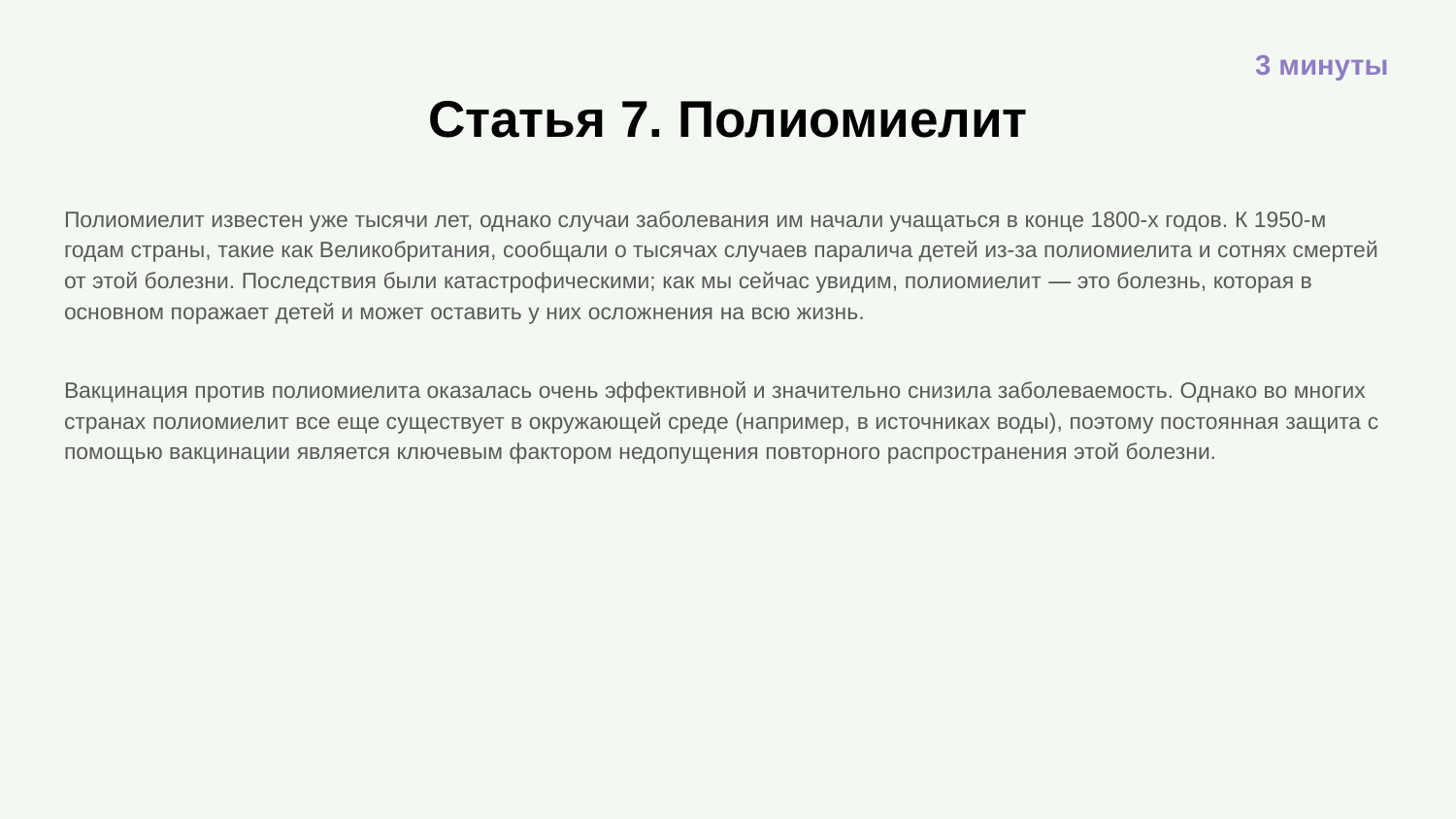

3 минуты
# Статья 7. Полиомиелит
Полиомиелит известен уже тысячи лет, однако случаи заболевания им начали учащаться в конце 1800-х годов. К 1950-м годам страны, такие как Великобритания, сообщали о тысячах случаев паралича детей из-за полиомиелита и сотнях смертей от этой болезни. Последствия были катастрофическими; как мы сейчас увидим, полиомиелит — это болезнь, которая в основном поражает детей и может оставить у них осложнения на всю жизнь.
Вакцинация против полиомиелита оказалась очень эффективной и значительно снизила заболеваемость. Однако во многих странах полиомиелит все еще существует в окружающей среде (например, в источниках воды), поэтому постоянная защита с помощью вакцинации является ключевым фактором недопущения повторного распространения этой болезни.